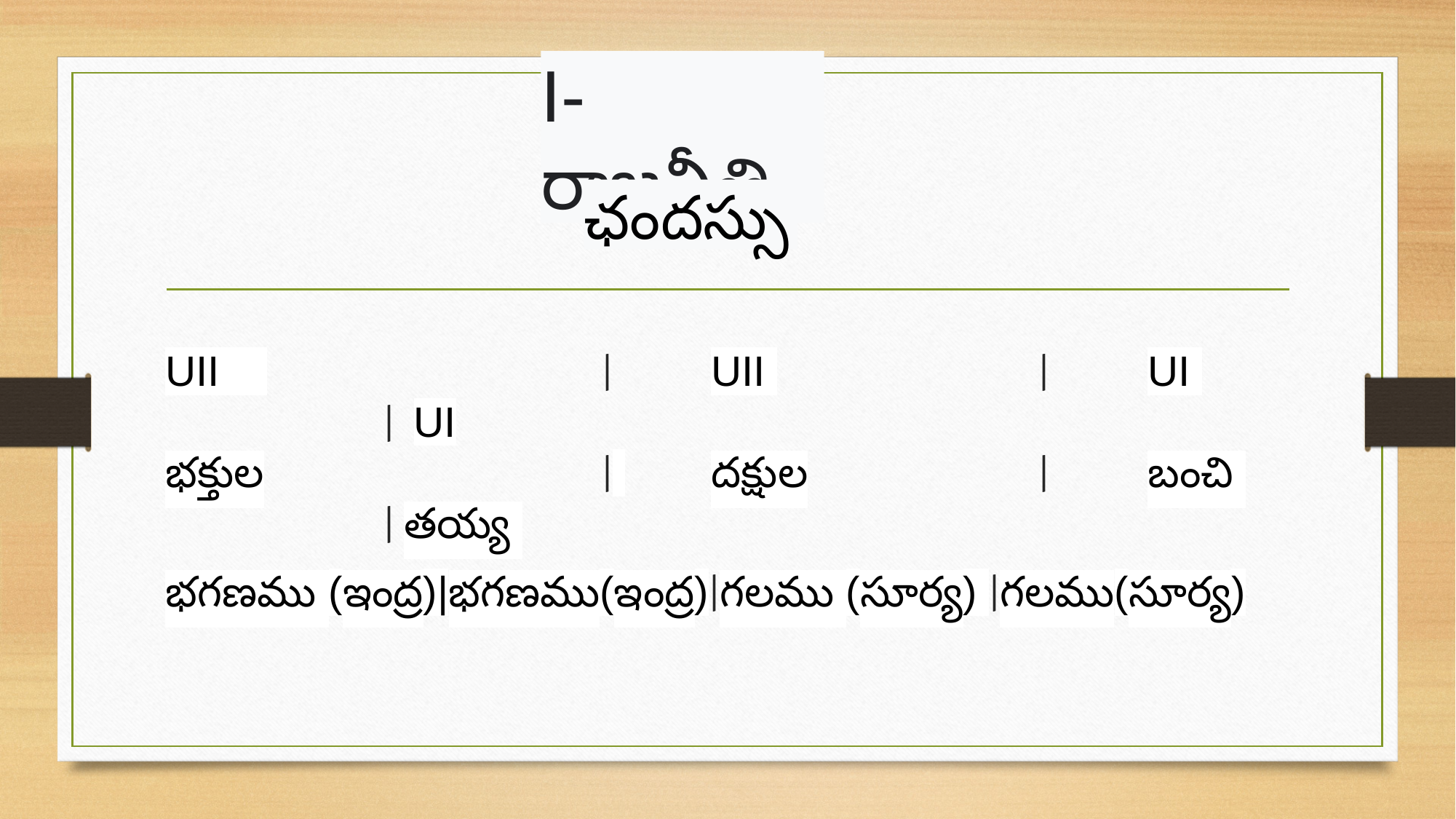

I- రాజనీతి
ఛందస్సు
UII    				|  	UII 			|  	UI 			|  UI
భక్తుల 			| 	దక్షుల			| 	బంచి 			| తయ్య
భగణము (ఇంద్ర)|భగణము(ఇంద్ర)|గలము (సూర్య) |గలము(సూర్య)